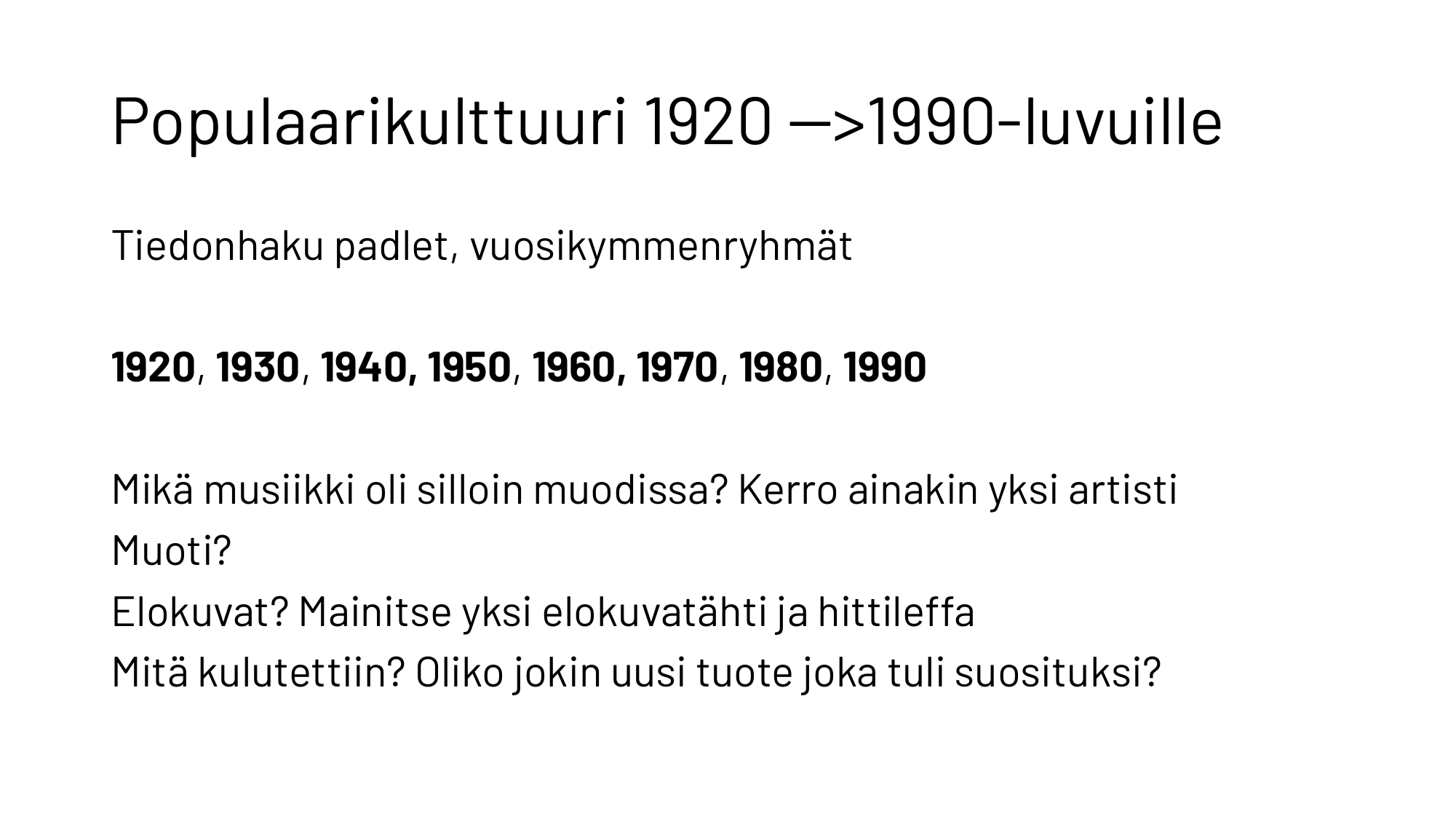

# Populaarikulttuuri 1920 -->1990-luvuille
Tiedonhaku padlet, vuosikymmenryhmät

1920, 1930, 1940, 1950, 1960, 1970, 1980, 1990

Mikä musiikki oli silloin muodissa? Kerro ainakin yksi artisti
Muoti?
Elokuvat? Mainitse yksi elokuvatähti ja hittileffa
Mitä kulutettiin? Oliko jokin uusi tuote joka tuli suosituksi?